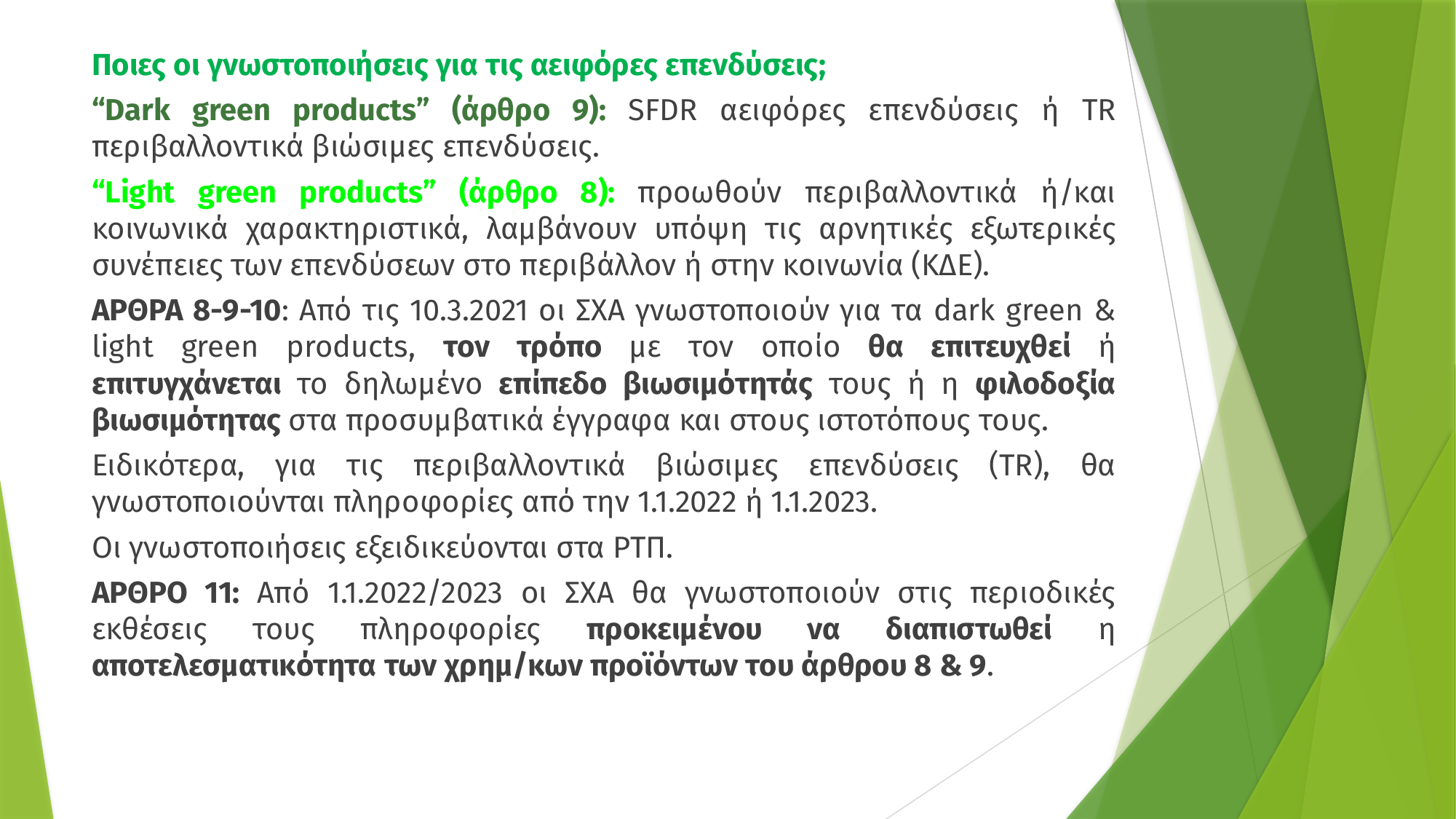

Ποιες οι γνωστοποιήσεις για τις αειφόρες επενδύσεις;
“Dark green products” (άρθρο 9): SFDR αειφόρες επενδύσεις ή TR περιβαλλοντικά βιώσιμες επενδύσεις.
“Light green products” (άρθρο 8): προωθούν περιβαλλοντικά ή/και κοινωνικά χαρακτηριστικά, λαμβάνουν υπόψη τις αρνητικές εξωτερικές συνέπειες των επενδύσεων στο περιβάλλον ή στην κοινωνία (ΚΔΕ).
ΑΡΘΡΑ 8-9-10: Από τις 10.3.2021 οι ΣΧΑ γνωστοποιούν για τα dark green & light green products, τον τρόπο με τον οποίο θα επιτευχθεί ή επιτυγχάνεται το δηλωμένο επίπεδο βιωσιμότητάς τους ή η φιλοδοξία βιωσιμότητας στα προσυμβατικά έγγραφα και στους ιστοτόπους τους.
Ειδικότερα, για τις περιβαλλοντικά βιώσιμες επενδύσεις (TR), θα γνωστοποιούνται πληροφορίες από την 1.1.2022 ή 1.1.2023.
Oι γνωστοποιήσεις εξειδικεύονται στα ΡΤΠ.
ΑΡΘΡΟ 11: Από 1.1.2022/2023 οι ΣΧΑ θα γνωστοποιούν στις περιοδικές εκθέσεις τους πληροφορίες προκειμένου να διαπιστωθεί η αποτελεσματικότητα των χρημ/κων προϊόντων του άρθρου 8 & 9.